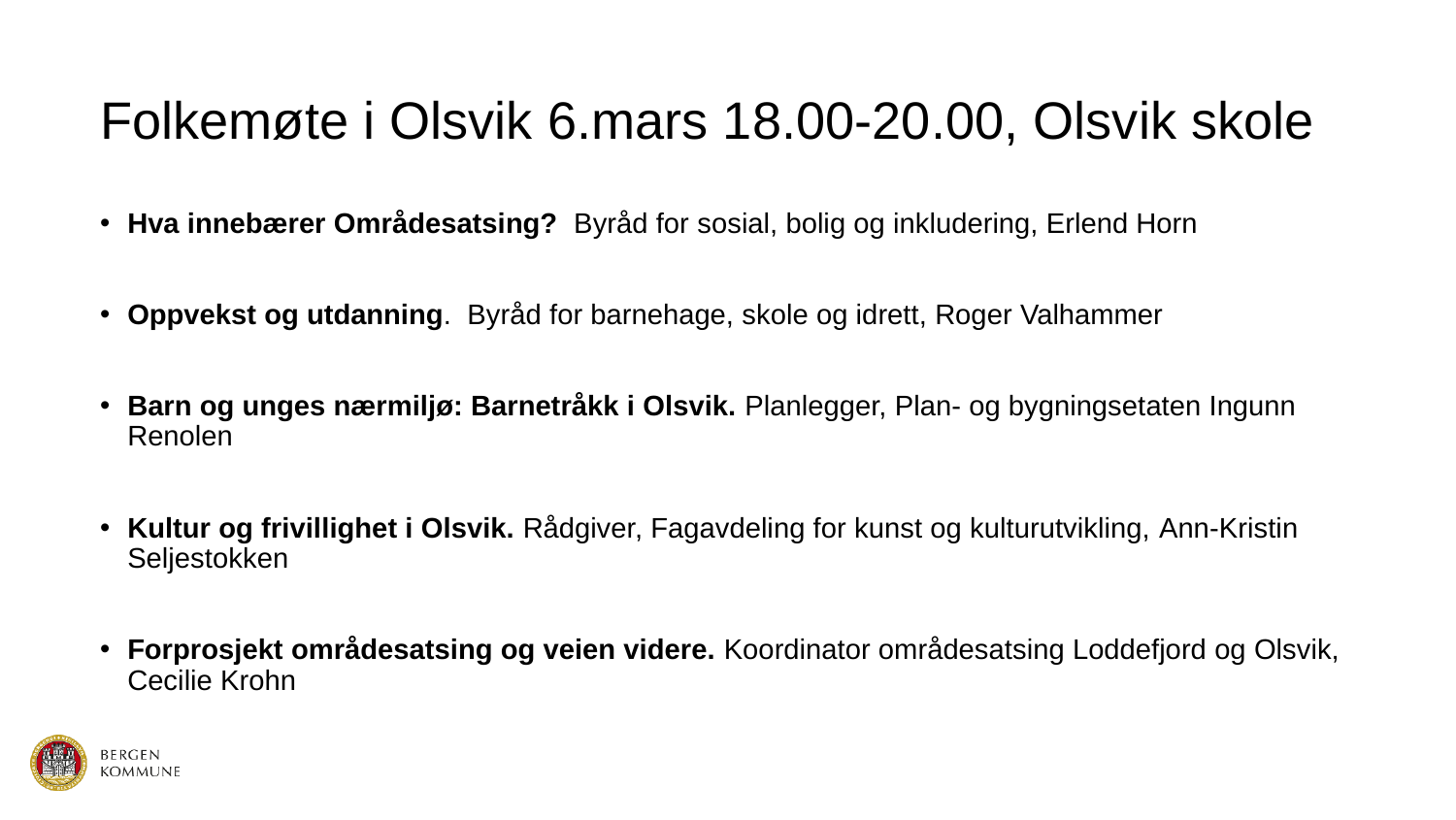

# Folkemøte i Olsvik 6.mars 18.00-20.00, Olsvik skole

Hva innebærer Områdesatsing?  Byråd for sosial, bolig og inkludering, Erlend Horn

Oppvekst og utdanning.  Byråd for barnehage, skole og idrett, Roger Valhammer

Barn og unges nærmiljø: Barnetråkk i Olsvik. Planlegger, Plan- og bygningsetaten Ingunn Renolen

Kultur og frivillighet i Olsvik. Rådgiver, Fagavdeling for kunst og kulturutvikling, Ann-Kristin Seljestokken

Forprosjekt områdesatsing og veien videre. Koordinator områdesatsing Loddefjord og Olsvik, Cecilie Krohn